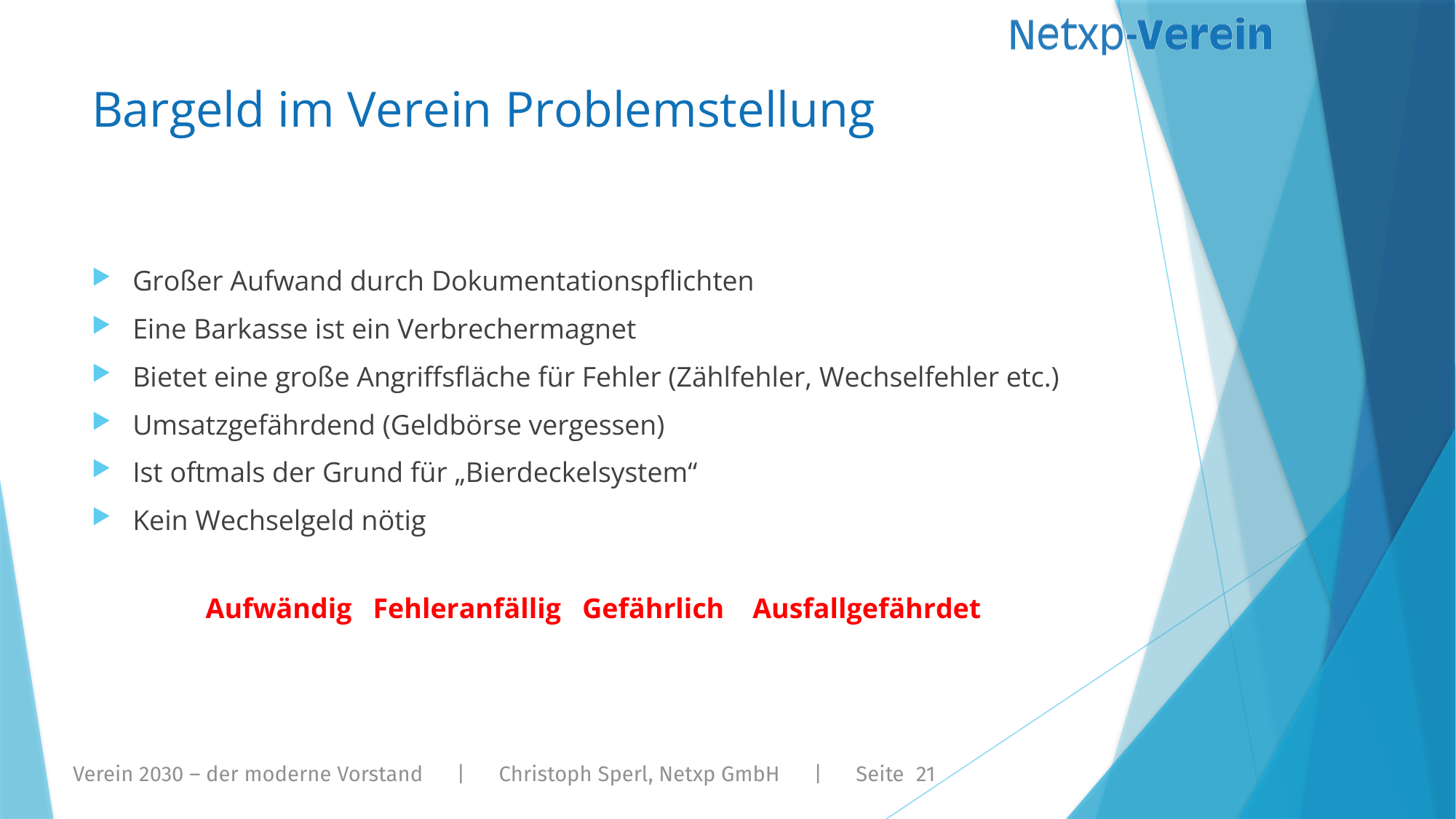

# Bargeld im Verein Problemstellung
Großer Aufwand durch Dokumentationspflichten
Eine Barkasse ist ein Verbrechermagnet
Bietet eine große Angriffsfläche für Fehler (Zählfehler, Wechselfehler etc.)
Umsatzgefährdend (Geldbörse vergessen)
Ist oftmals der Grund für „Bierdeckelsystem“
Kein Wechselgeld nötig

Aufwändig   Fehleranfällig   Gefährlich    Ausfallgefährdet